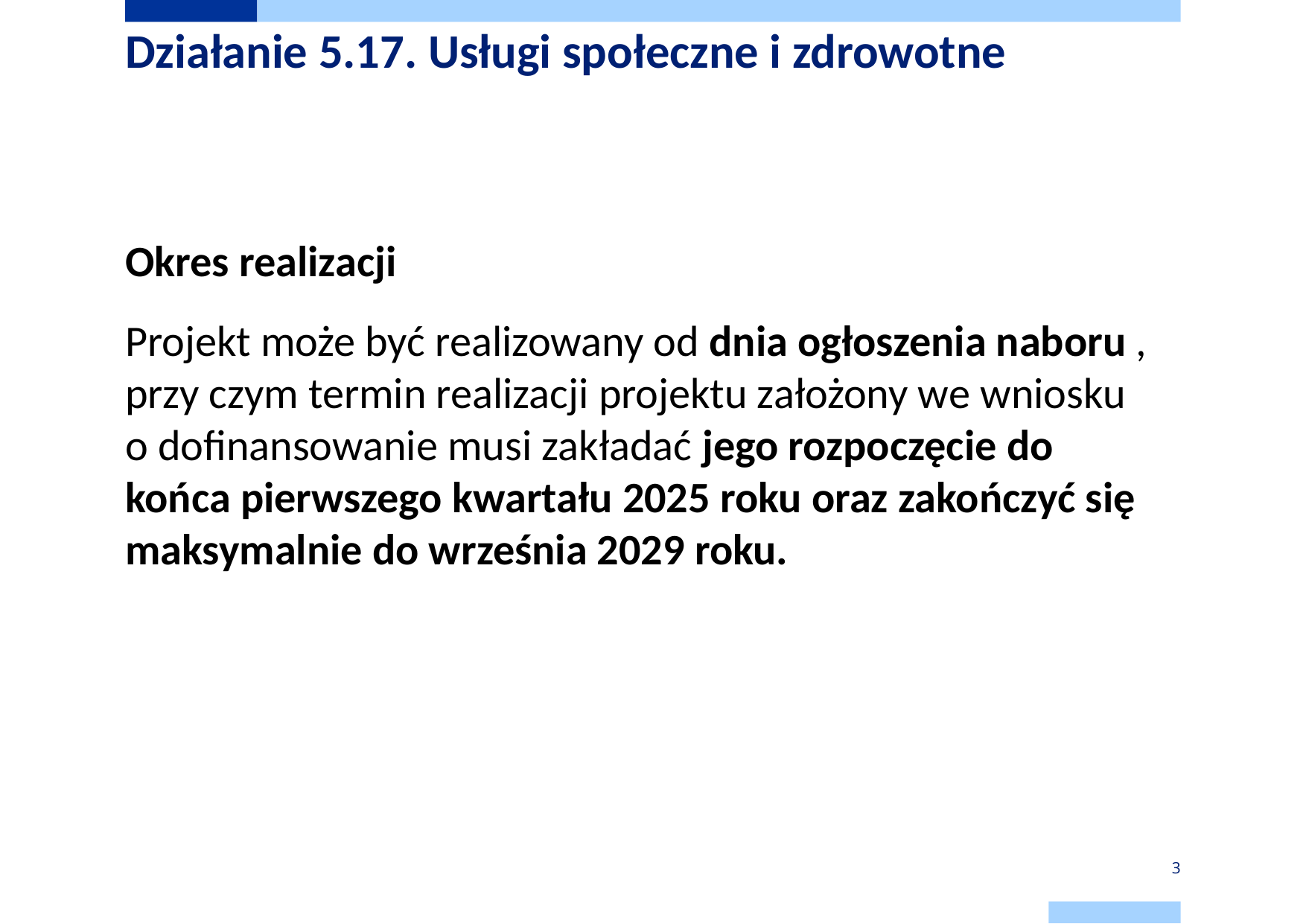

# Działanie 5.17. Usługi społeczne i zdrowotne
Okres realizacji
Projekt może być realizowany od dnia ogłoszenia naboru , przy czym termin realizacji projektu założony we wniosku o dofinansowanie musi zakładać jego rozpoczęcie do końca pierwszego kwartału 2025 roku oraz zakończyć się maksymalnie do września 2029 roku.

3